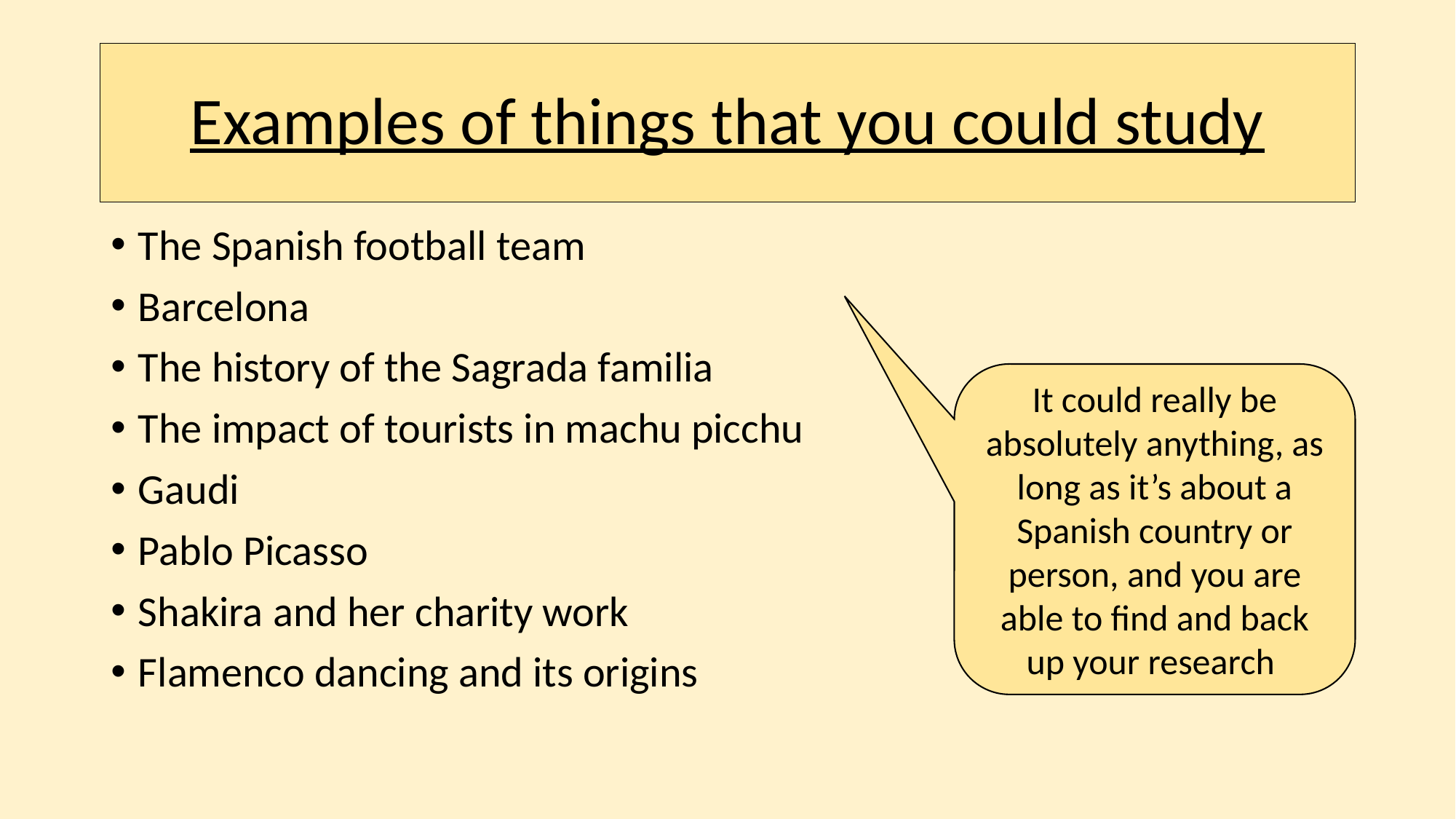

# Examples of things that you could study
The Spanish football team
Barcelona
The history of the Sagrada familia
The impact of tourists in machu picchu
Gaudi
Pablo Picasso
Shakira and her charity work
Flamenco dancing and its origins
It could really be absolutely anything, as long as it’s about a Spanish country or person, and you are able to find and back up your research